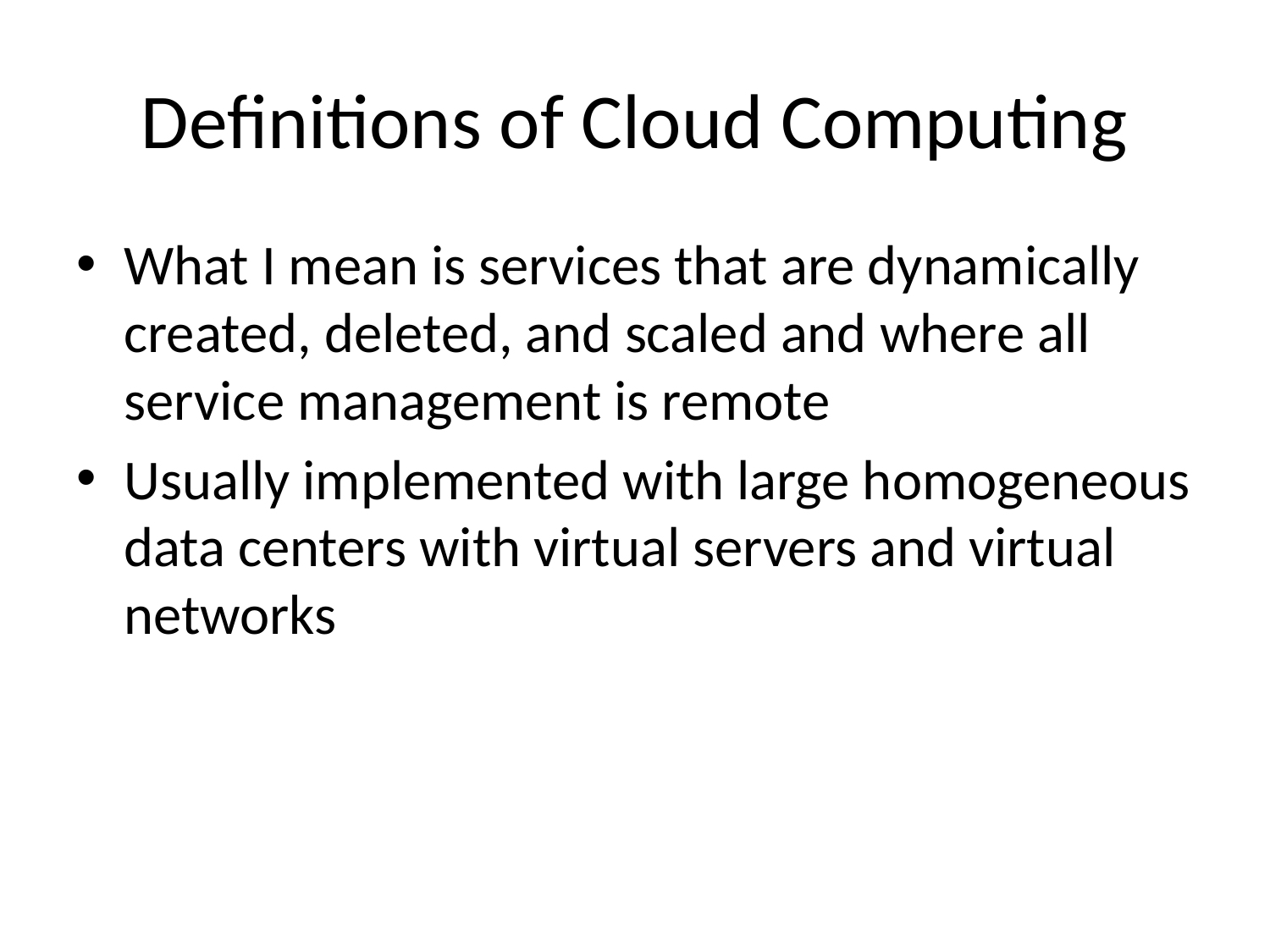

# Definitions of Cloud Computing
What I mean is services that are dynamically created, deleted, and scaled and where all service management is remote
Usually implemented with large homogeneous data centers with virtual servers and virtual networks